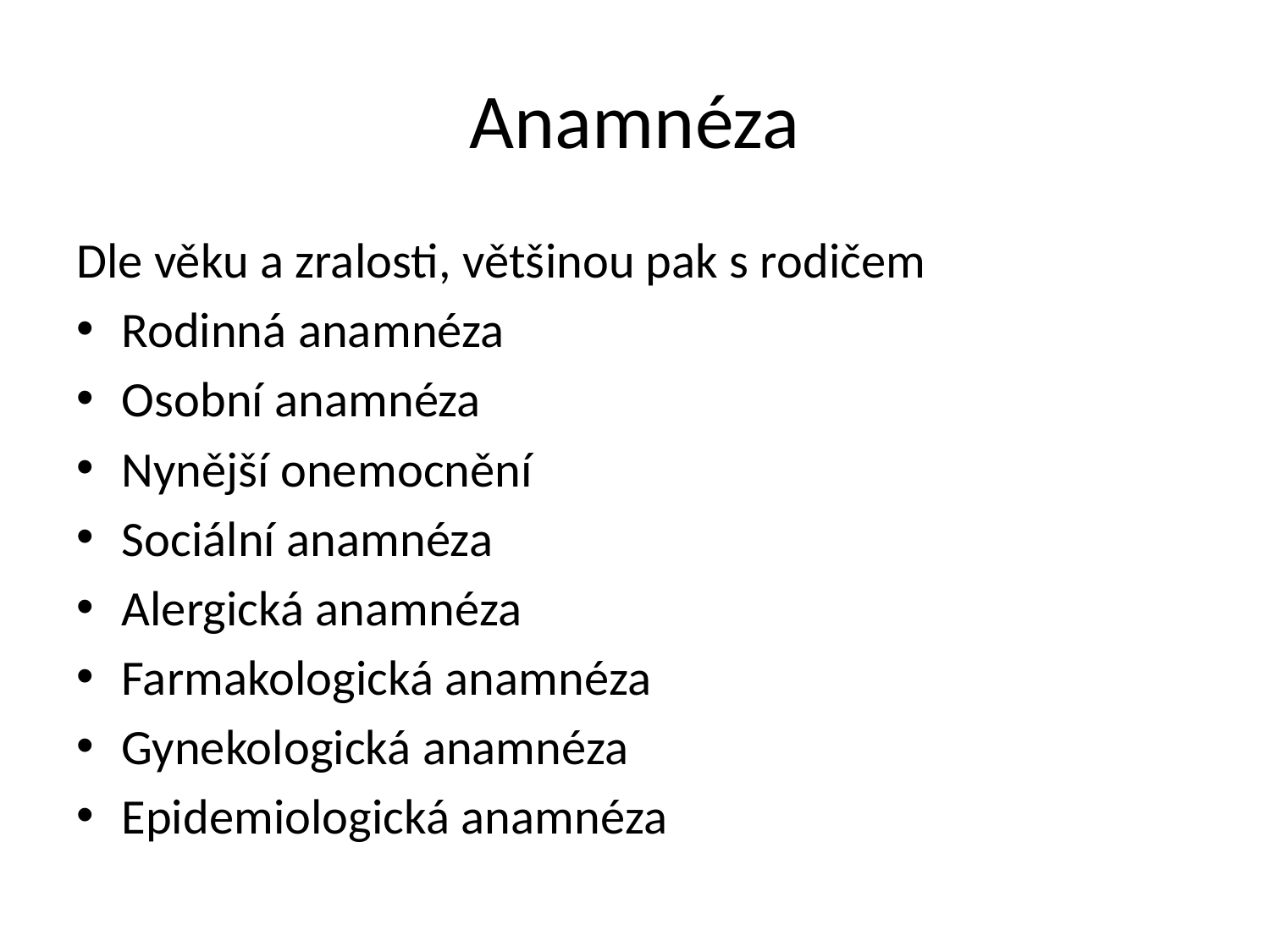

# Anamnéza
Dle věku a zralosti, většinou pak s rodičem
Rodinná anamnéza
Osobní anamnéza
Nynější onemocnění
Sociální anamnéza
Alergická anamnéza
Farmakologická anamnéza
Gynekologická anamnéza
Epidemiologická anamnéza